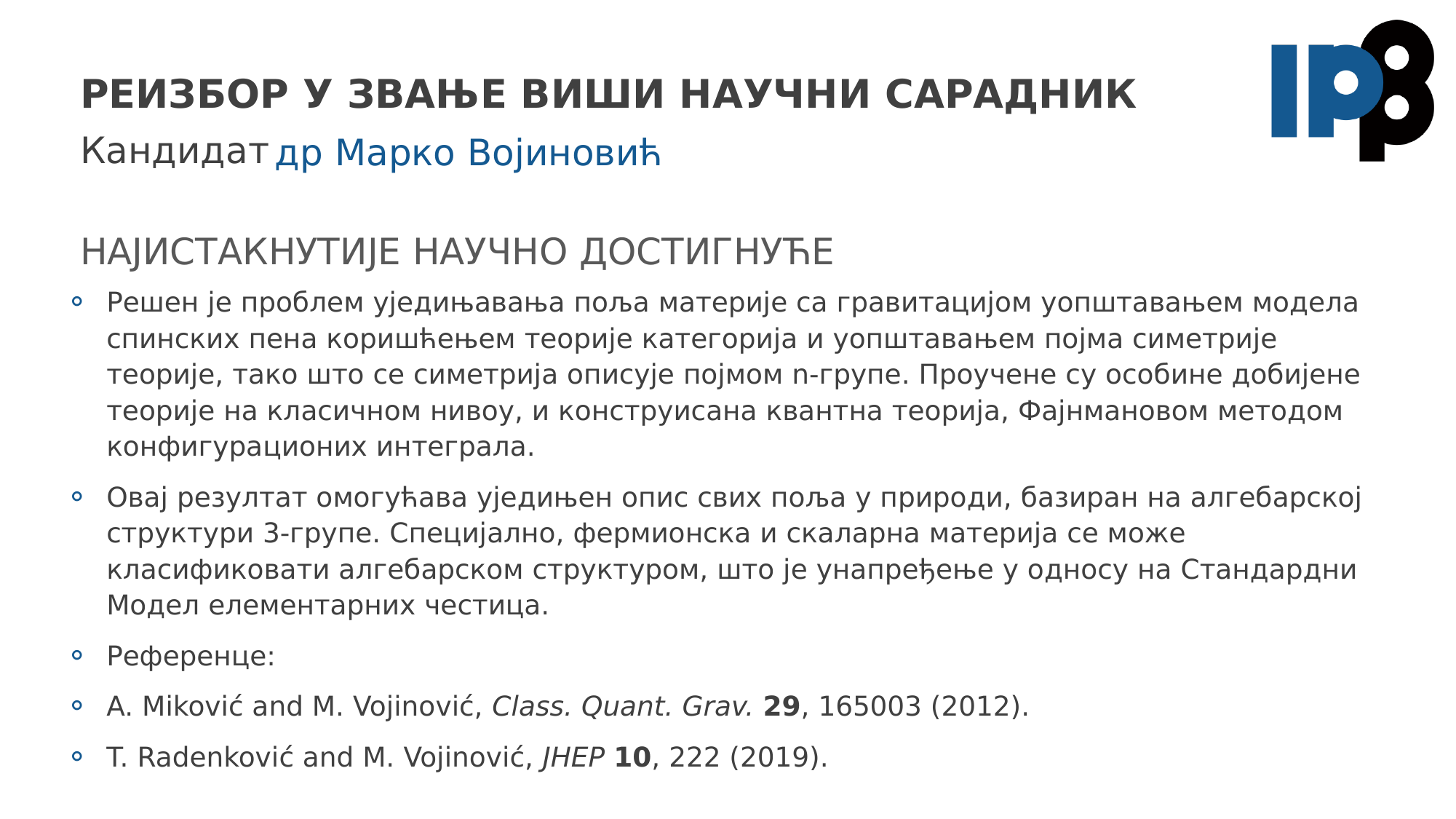

Реизбор у звање виши научни сарадник
др Марко Војиновић
Решен је проблем уједињавања поља материје са гравитацијом уопштавањем модела спинских пена коришћењем теорије категорија и уопштавањем појма симетрије теорије, тако што се симетрија описује појмом n-групе. Проучене су особине добијене теорије на класичном нивоу, и конструисана квантна теорија, Фајнмановом методом конфигурационих интеграла.
Овај резултат омогућава уједињен опис свих поља у природи, базиран на алгебарској структури 3-групе. Специјално, фермионска и скаларна материја се може класификовати алгебарском структуром, што је унапређење у односу на Стандардни Модел елементарних честица.
Референце:
A. Miković and M. Vojinović, Class. Quant. Grav. 29, 165003 (2012).
T. Radenković and M. Vojinović, JHEP 10, 222 (2019).